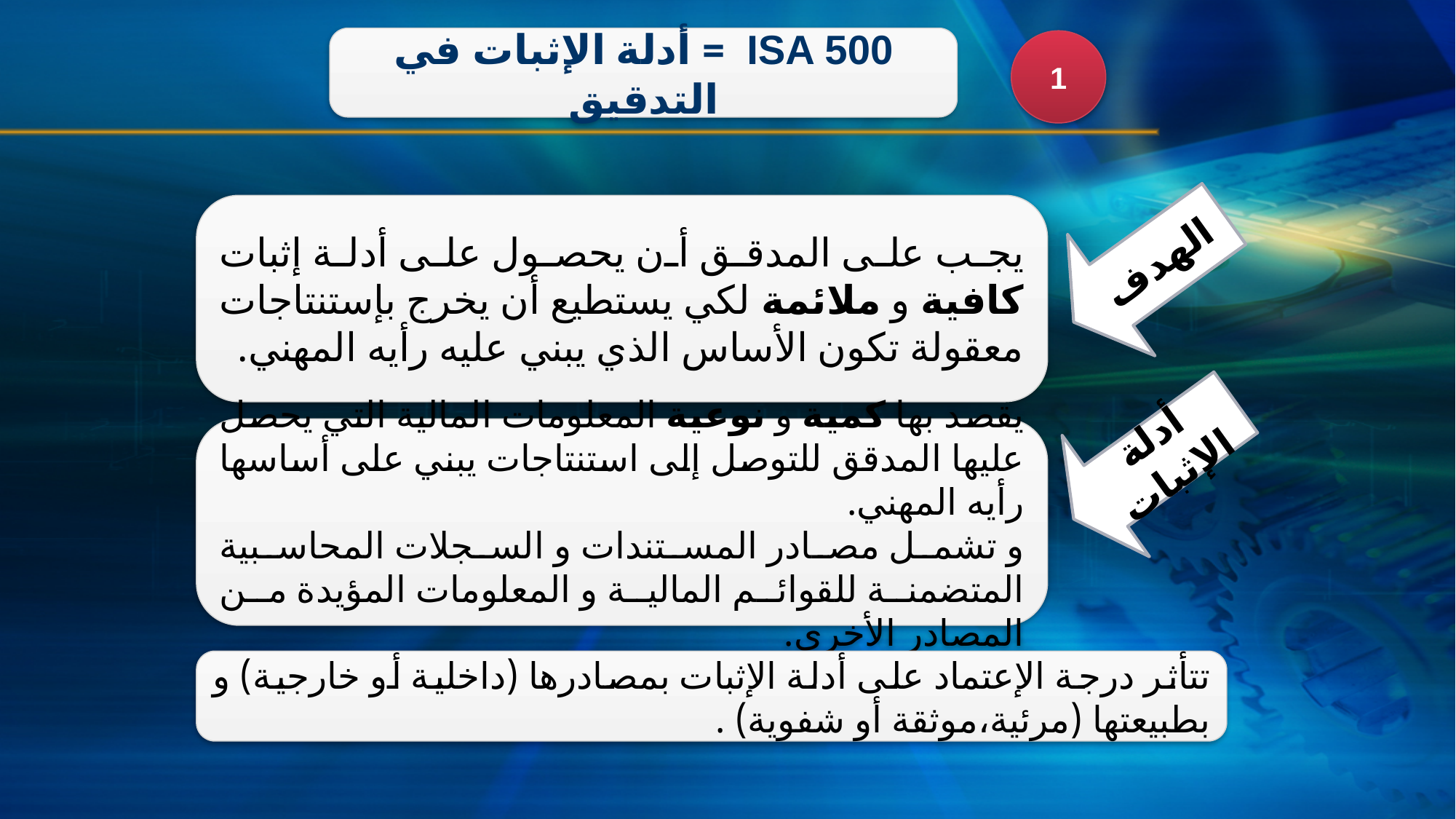

ISA 500  = أدلة الإثبات في التدقيق
1

الهدف
يجب على المدقق أن يحصول على أدلة إثبات كافية و ملائمة لكي يستطيع أن يخرج بإستنتاجات معقولة تكون الأساس الذي يبني عليه رأيه المهني.
أدلة الإثبات
يقصد بها كمية و نوعية المعلومات المالية التي يحصل عليها المدقق للتوصل إلى استنتاجات يبني على أساسها رأيه المهني.
و تشمل مصادر المستندات و السجلات المحاسبية المتضمنة للقوائم المالية و المعلومات المؤيدة من المصادر الأخرى.
تتأثر درجة الإعتماد على أدلة الإثبات بمصادرها (داخلية أو خارجية) و بطبيعتها (مرئية،موثقة أو شفوية) .